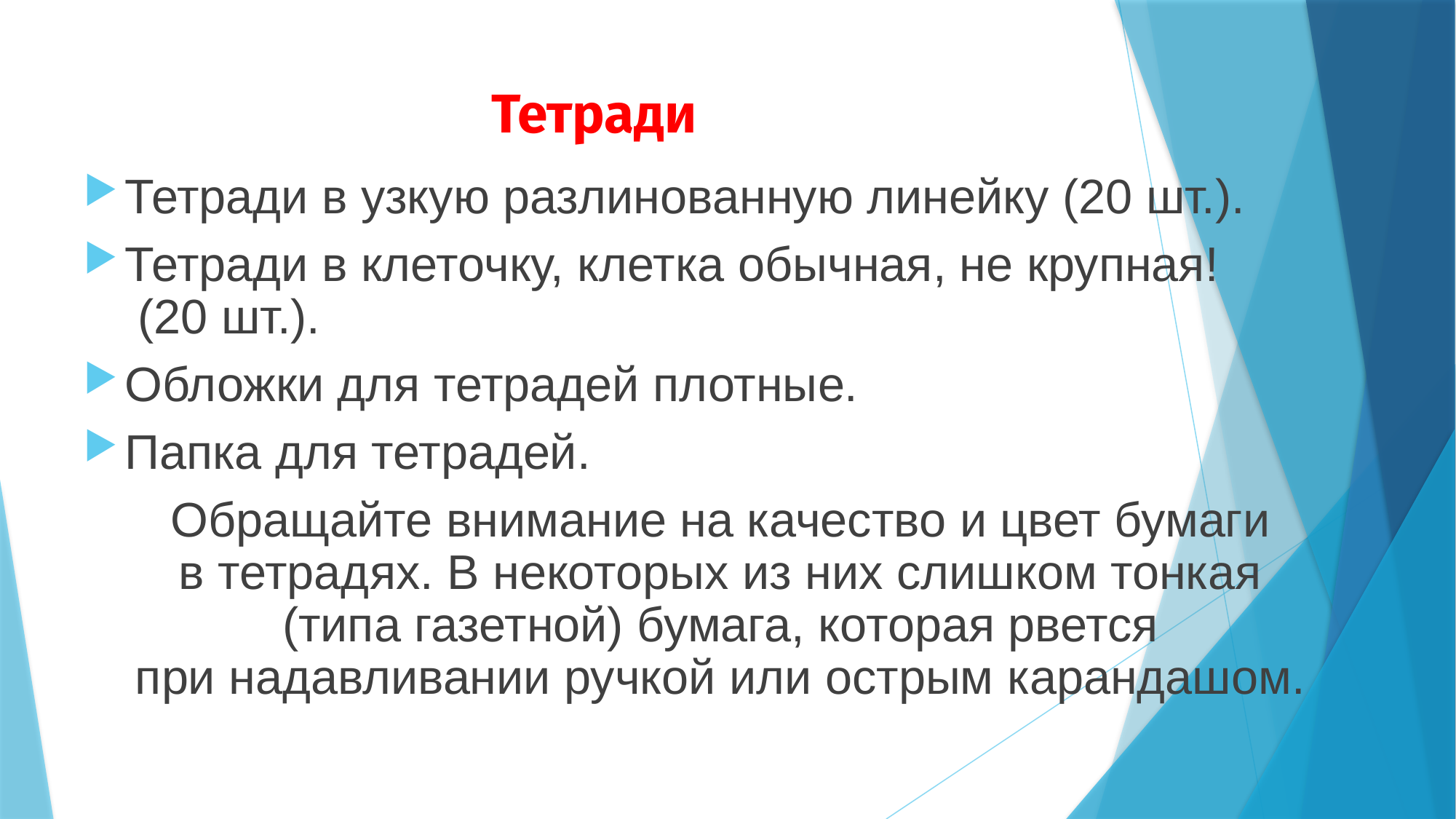

# Тетради
Тетради в узкую разлинованную линейку (20 шт.).
Тетради в клеточку, клетка обычная, не крупная!
 (20 шт.).
Обложки для тетрадей плотные.
Папка для тетрадей.
Обращайте внимание на качество и цвет бумаги
в тетрадях. В некоторых из них слишком тонкая
(типа газетной) бумага, которая рвется
при надавливании ручкой или острым карандашом.